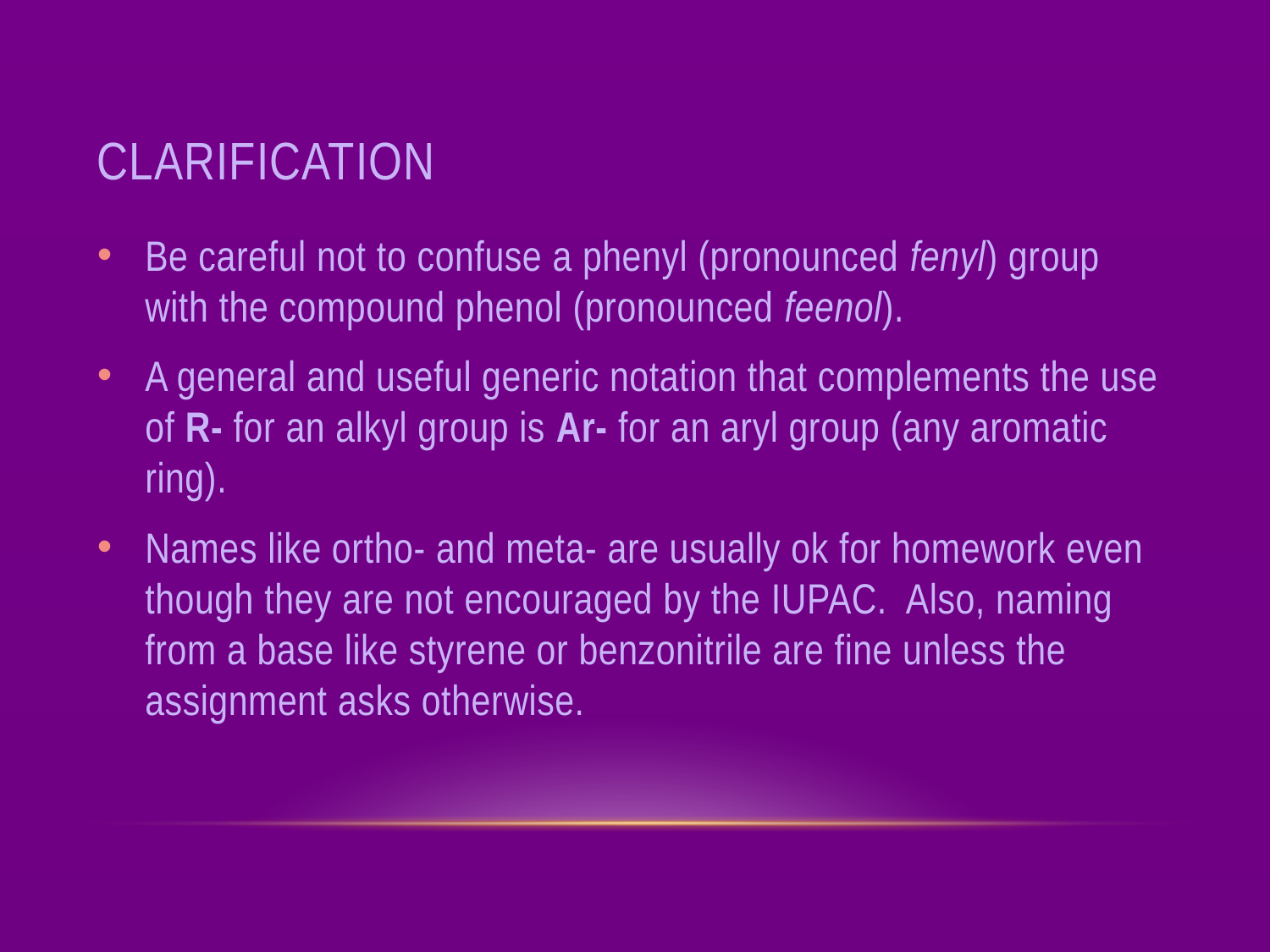

# clarification
Be careful not to confuse a phenyl (pronounced fenyl) group with the compound phenol (pronounced feenol).
A general and useful generic notation that complements the use of R- for an alkyl group is Ar- for an aryl group (any aromatic ring).
Names like ortho- and meta- are usually ok for homework even though they are not encouraged by the IUPAC.  Also, naming from a base like styrene or benzonitrile are fine unless the assignment asks otherwise.